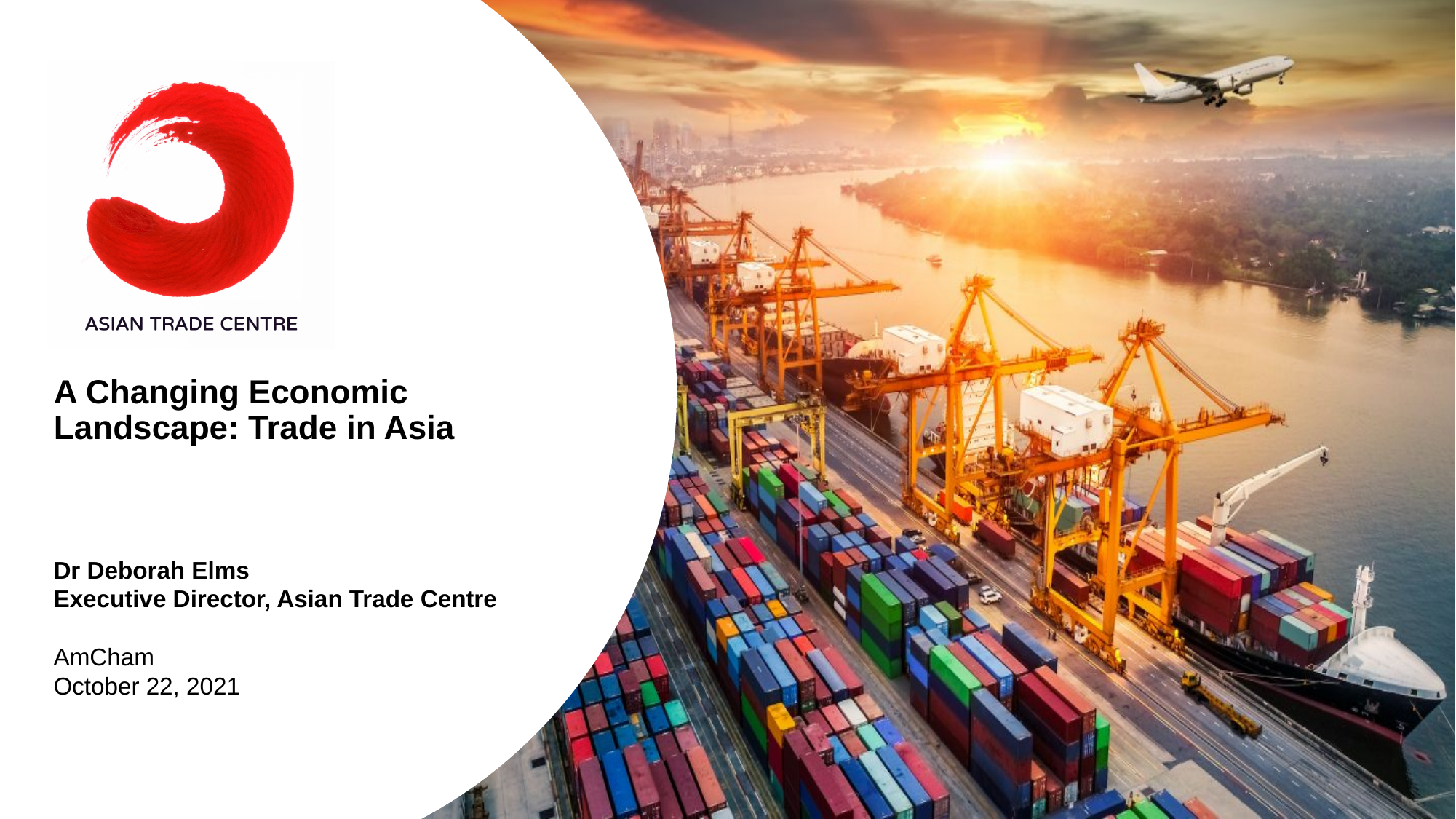

# A Changing Economic Landscape: Trade in Asia

Dr Deborah Elms
Executive Director, Asian Trade Centre

AmCham
October 22, 2021